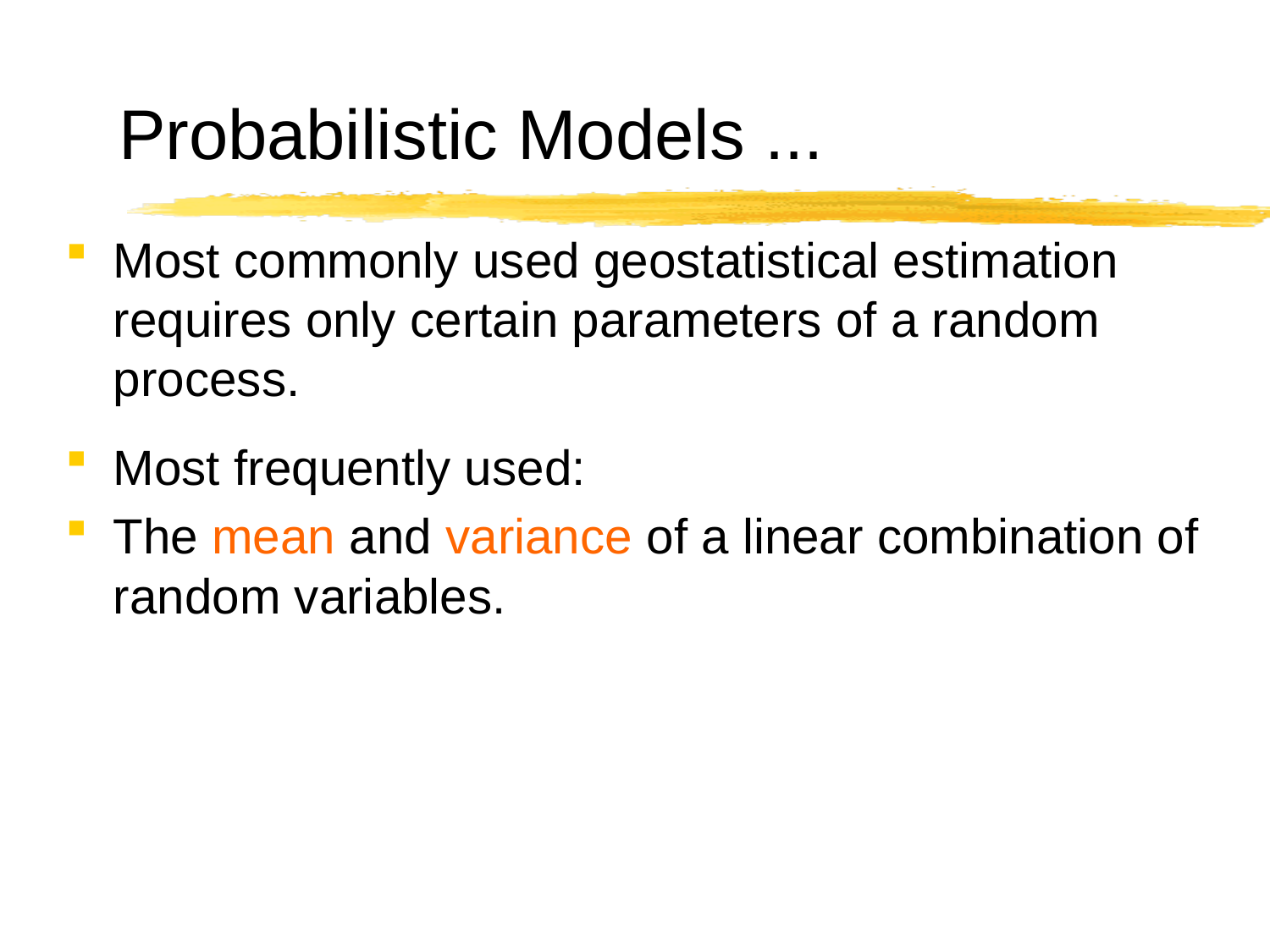

# Probabilistic Models ...
Most commonly used geostatistical estimation requires only certain parameters of a random process.

Most frequently used:
The mean and variance of a linear combination of random variables.